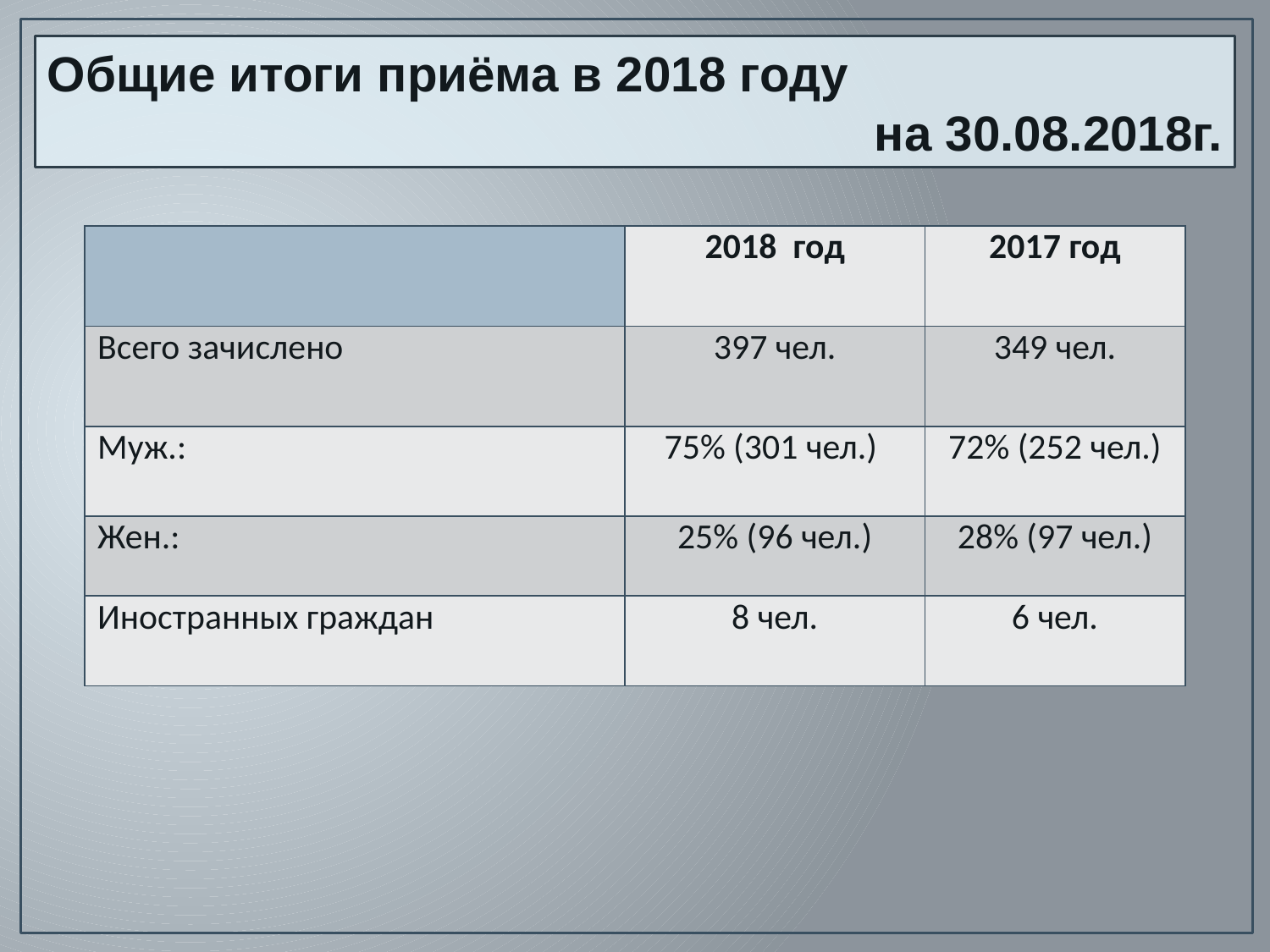

Общие итоги приёма в 2018 году
на 30.08.2018г.
|  | 2018 год | 2017 год |
| --- | --- | --- |
| Всего зачислено | 397 чел. | 349 чел. |
| Муж.: | 75% (301 чел.) | 72% (252 чел.) |
| Жен.: | 25% (96 чел.) | 28% (97 чел.) |
| Иностранных граждан | 8 чел. | 6 чел. |